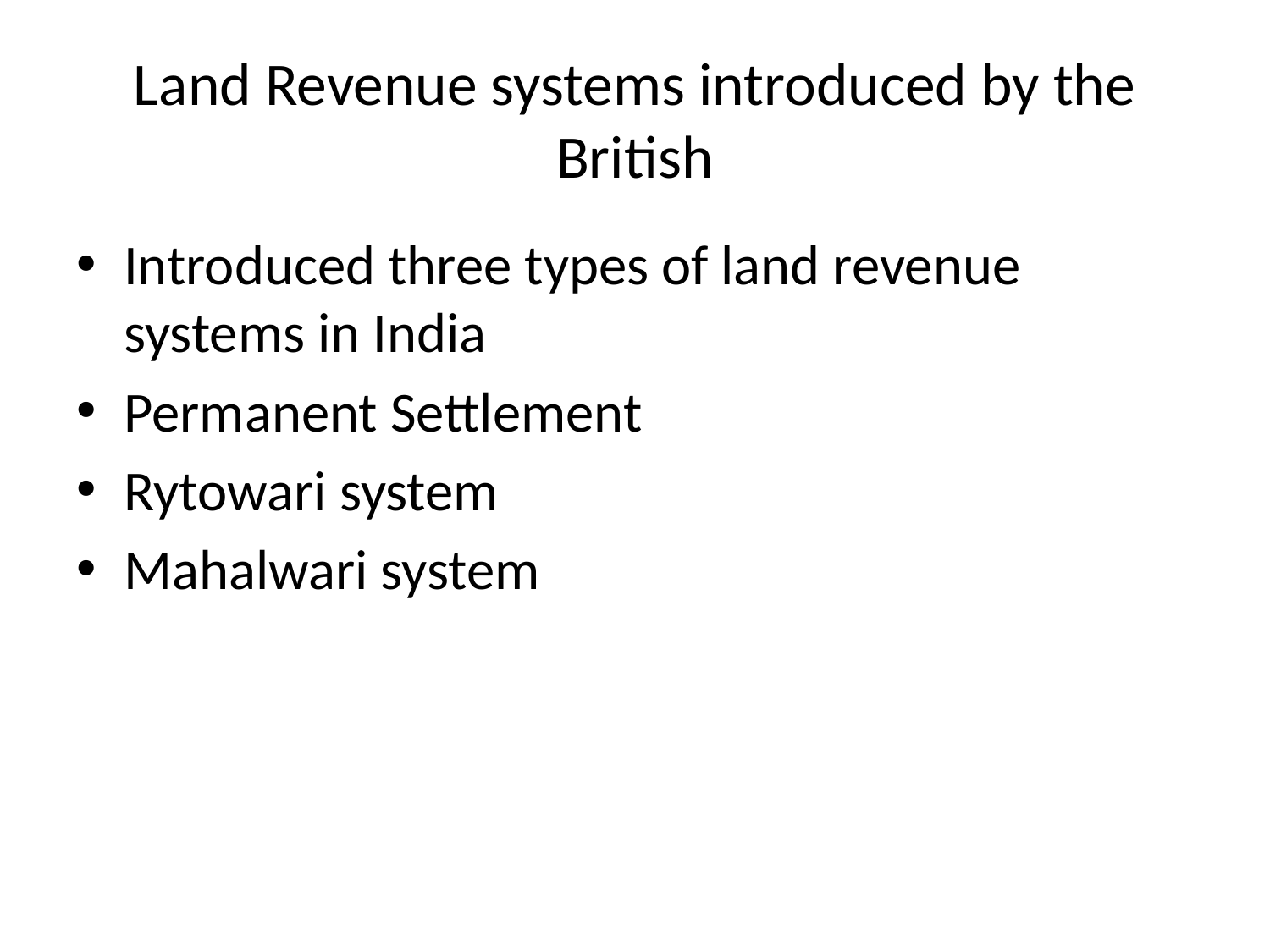

# Land Revenue systems introduced by the British
Introduced three types of land revenue systems in India
Permanent Settlement
Rytowari system
Mahalwari system